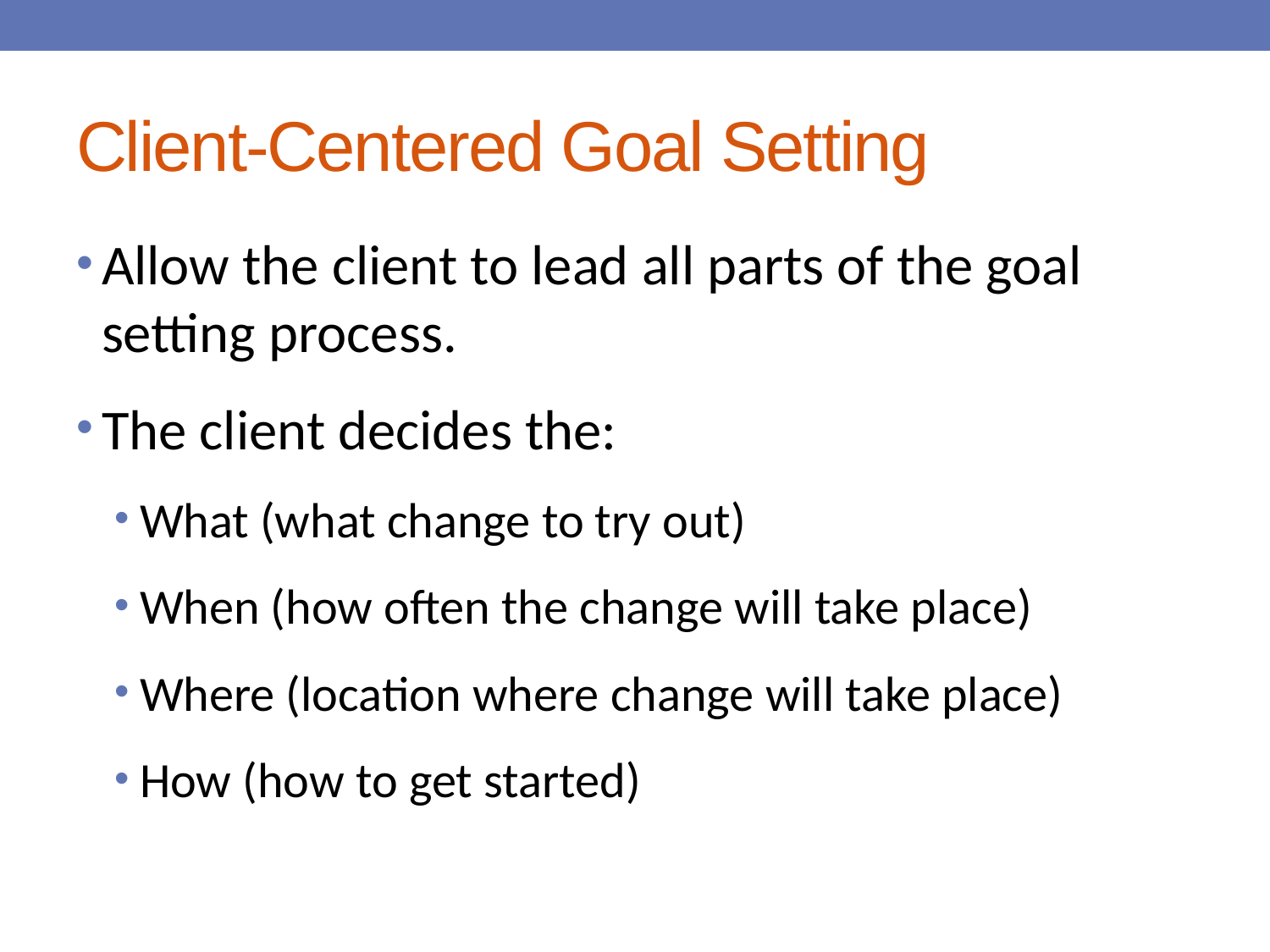

# Client-Centered Goal Setting
Allow the client to lead all parts of the goal setting process.
The client decides the:
What (what change to try out)
When (how often the change will take place)
Where (location where change will take place)
How (how to get started)